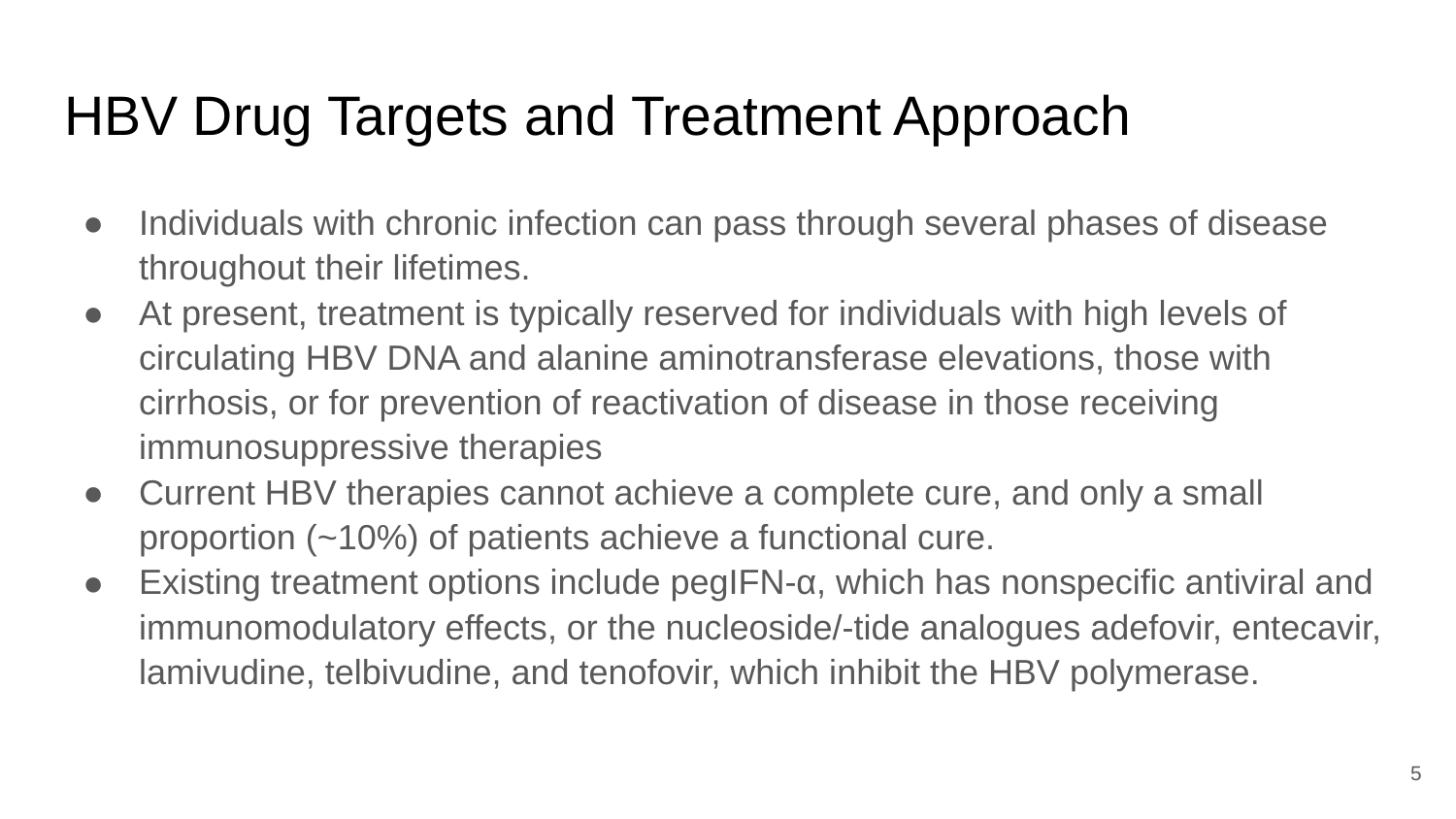

# HBV Drug Targets and Treatment Approach
Individuals with chronic infection can pass through several phases of disease throughout their lifetimes.
At present, treatment is typically reserved for individuals with high levels of circulating HBV DNA and alanine aminotransferase elevations, those with cirrhosis, or for prevention of reactivation of disease in those receiving immunosuppressive therapies
Current HBV therapies cannot achieve a complete cure, and only a small proportion (~10%) of patients achieve a functional cure.
Existing treatment options include pegIFN-α, which has nonspecific antiviral and immunomodulatory effects, or the nucleoside/-tide analogues adefovir, entecavir, lamivudine, telbivudine, and tenofovir, which inhibit the HBV polymerase.
5